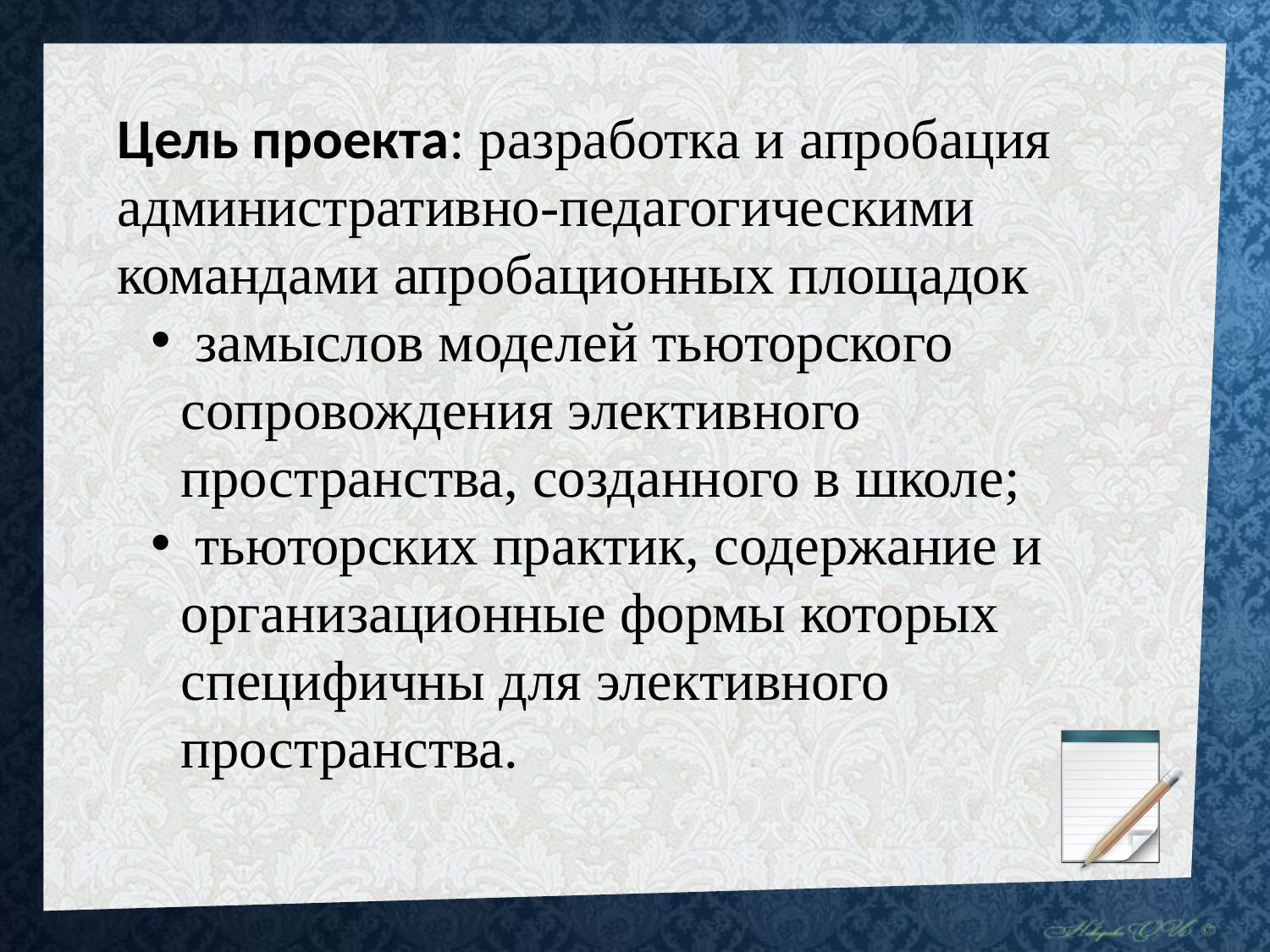

Цель проекта: разработка и апробация административно-педагогическими командами апробационных площадок
 замыслов моделей тьюторского    сопровождения элективного пространства, созданного в школе;
 тьюторских практик, содержание и организационные формы которых специфичны для элективного пространства.